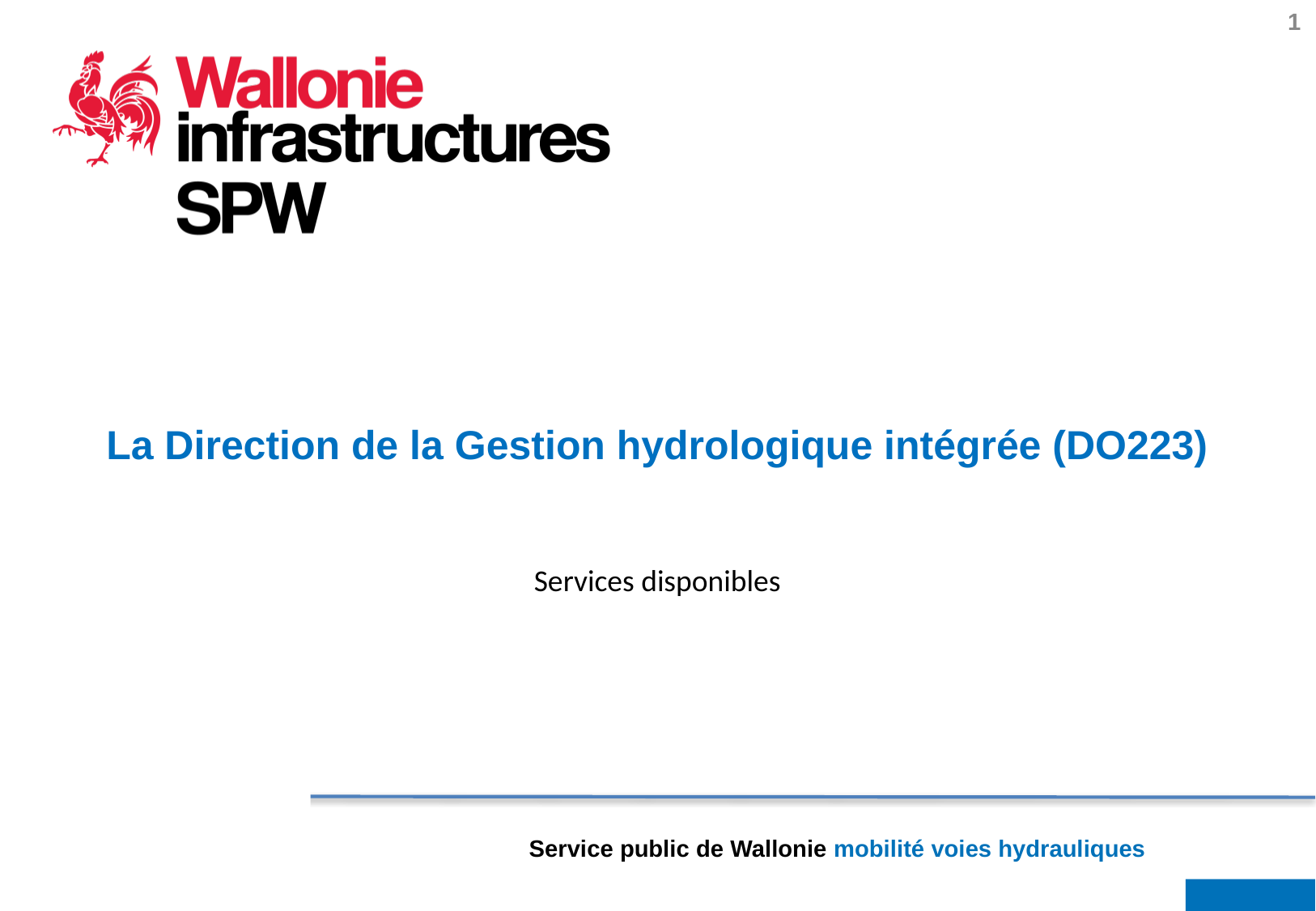

La Direction de la Gestion hydrologique intégrée (DO223)

Services disponibles